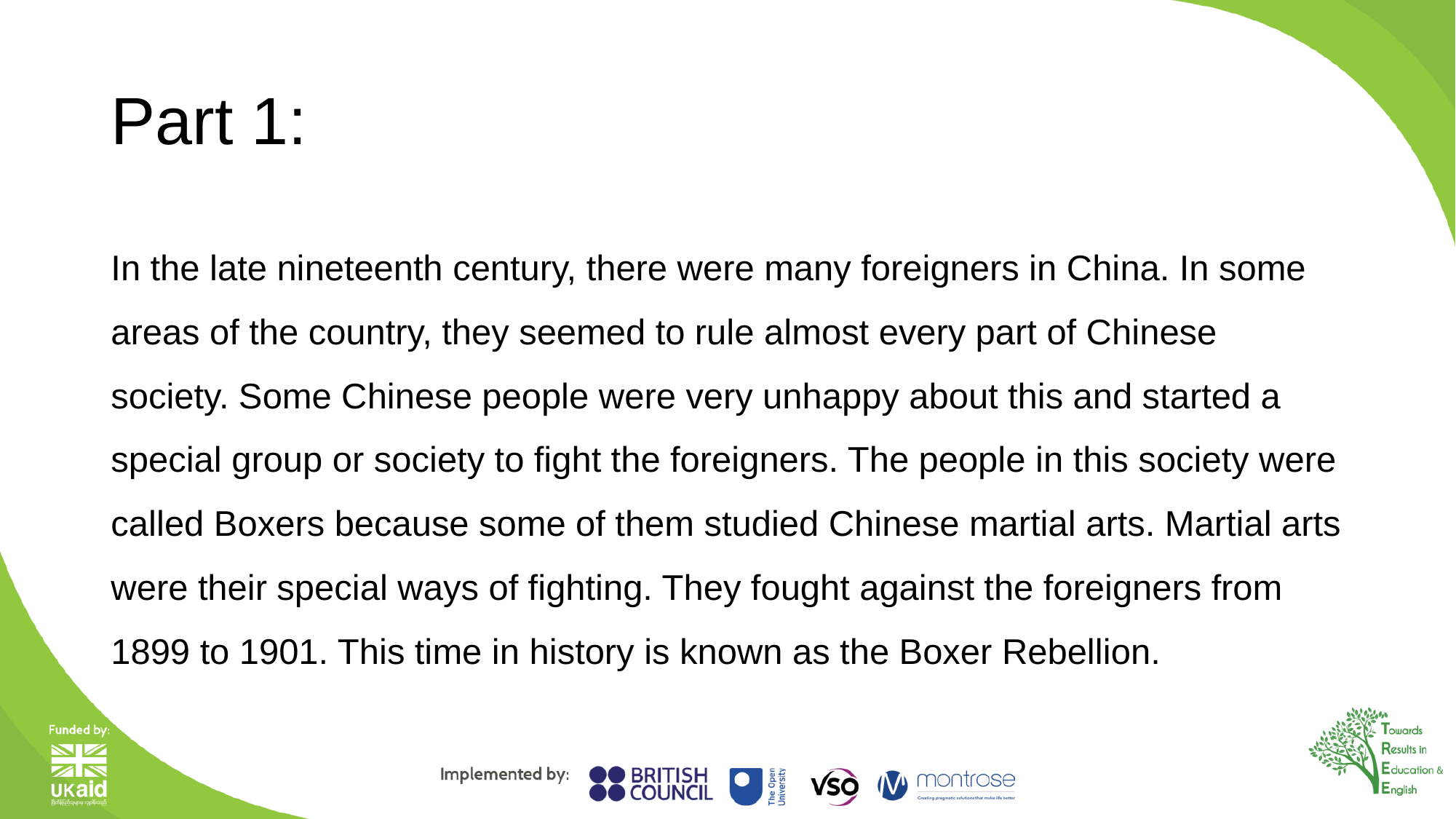

# Part 1:
In the late nineteenth century, there were many foreigners in China. In some areas of the country, they seemed to rule almost every part of Chinese society. Some Chinese people were very unhappy about this and started a special group or society to fight the foreigners. The people in this society were called Boxers because some of them studied Chinese martial arts. Martial arts were their special ways of fighting. They fought against the foreigners from 1899 to 1901. This time in history is known as the Boxer Rebellion.